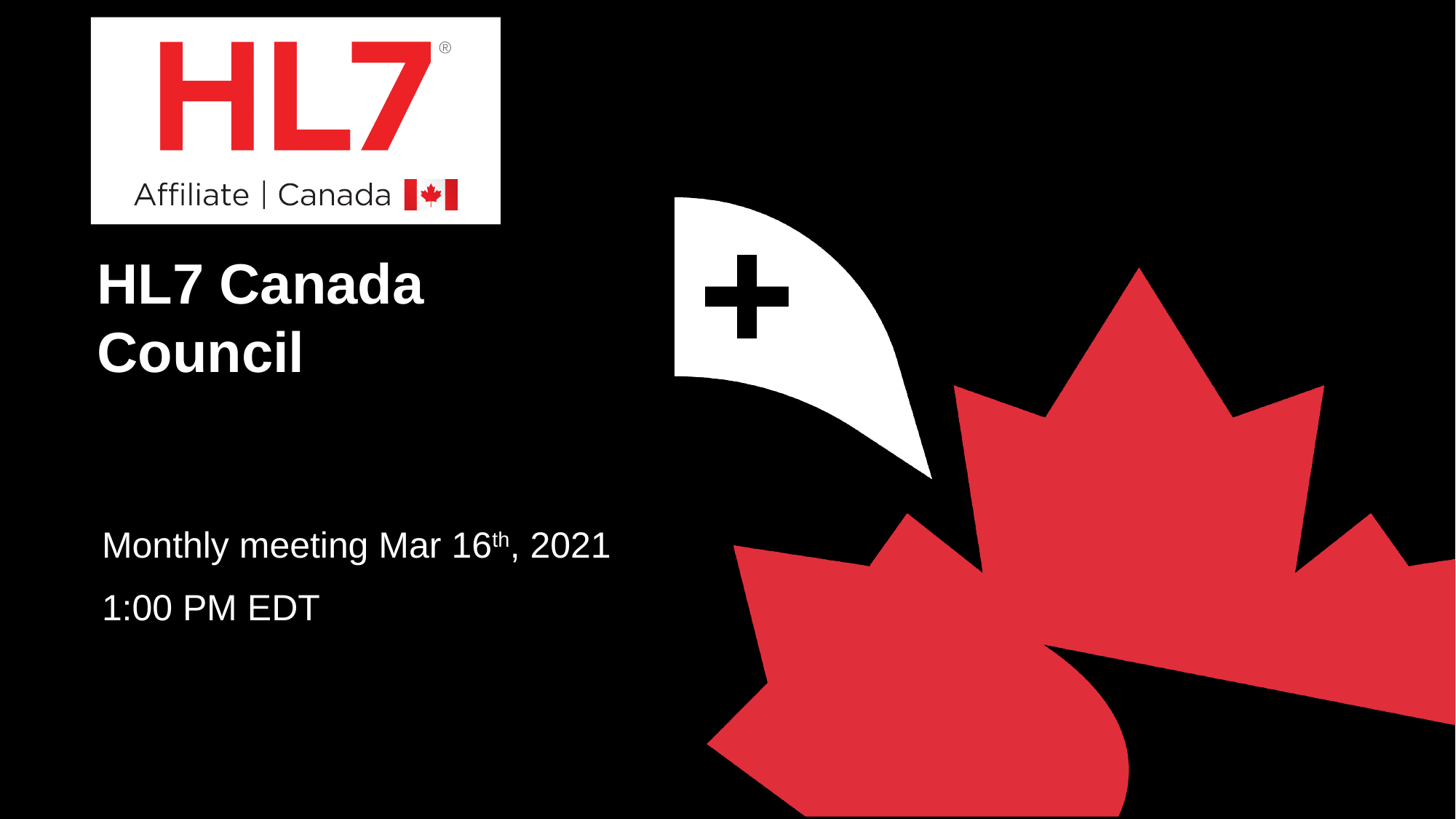

# HL7 Canada Council
Monthly meeting Mar 16th, 2021
1:00 PM EDT